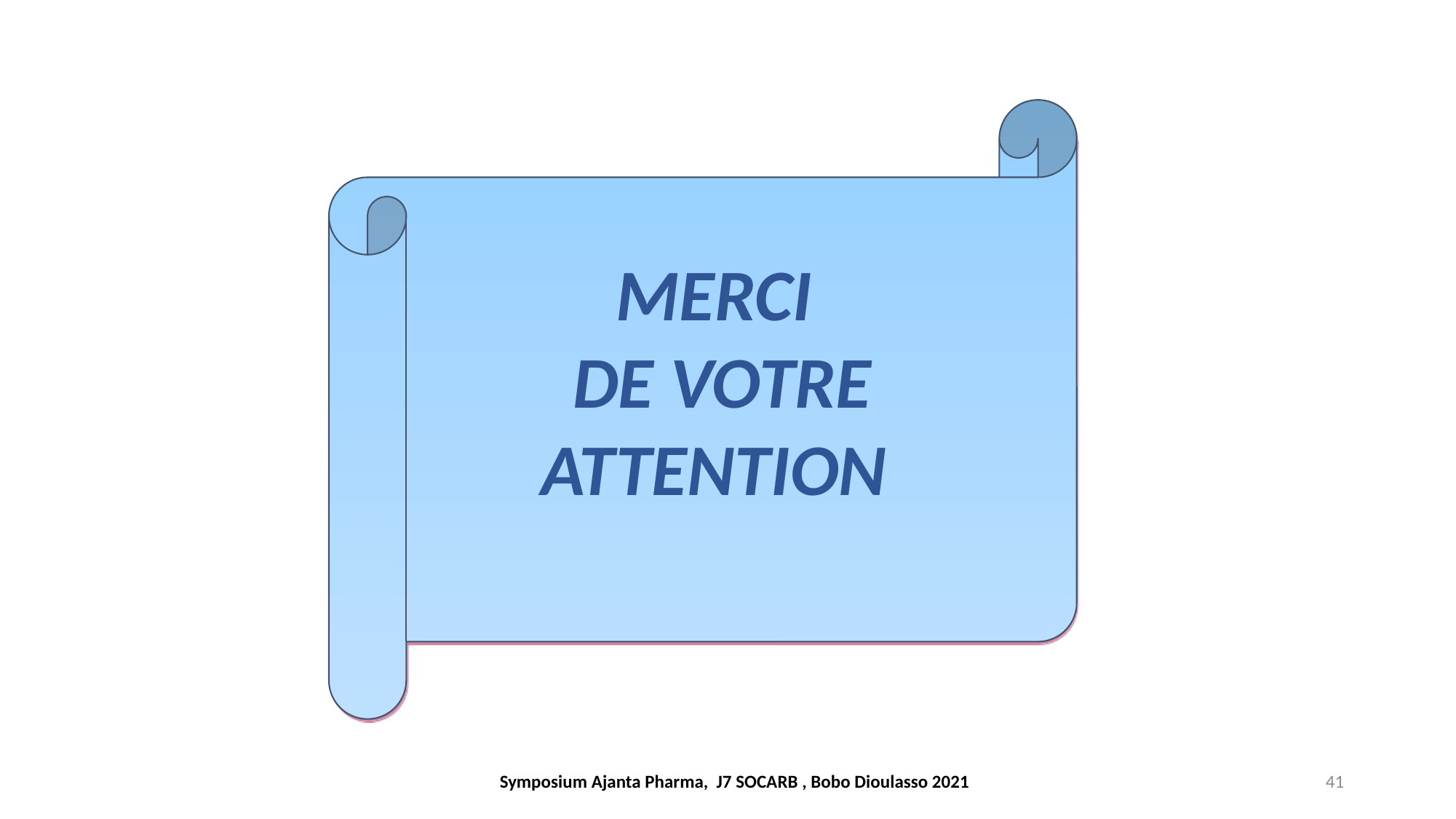

MERCI
DE VOTRE ATTENTION
Symposium Ajanta Pharma,  J7 SOCARB , Bobo Dioulasso 2021
41